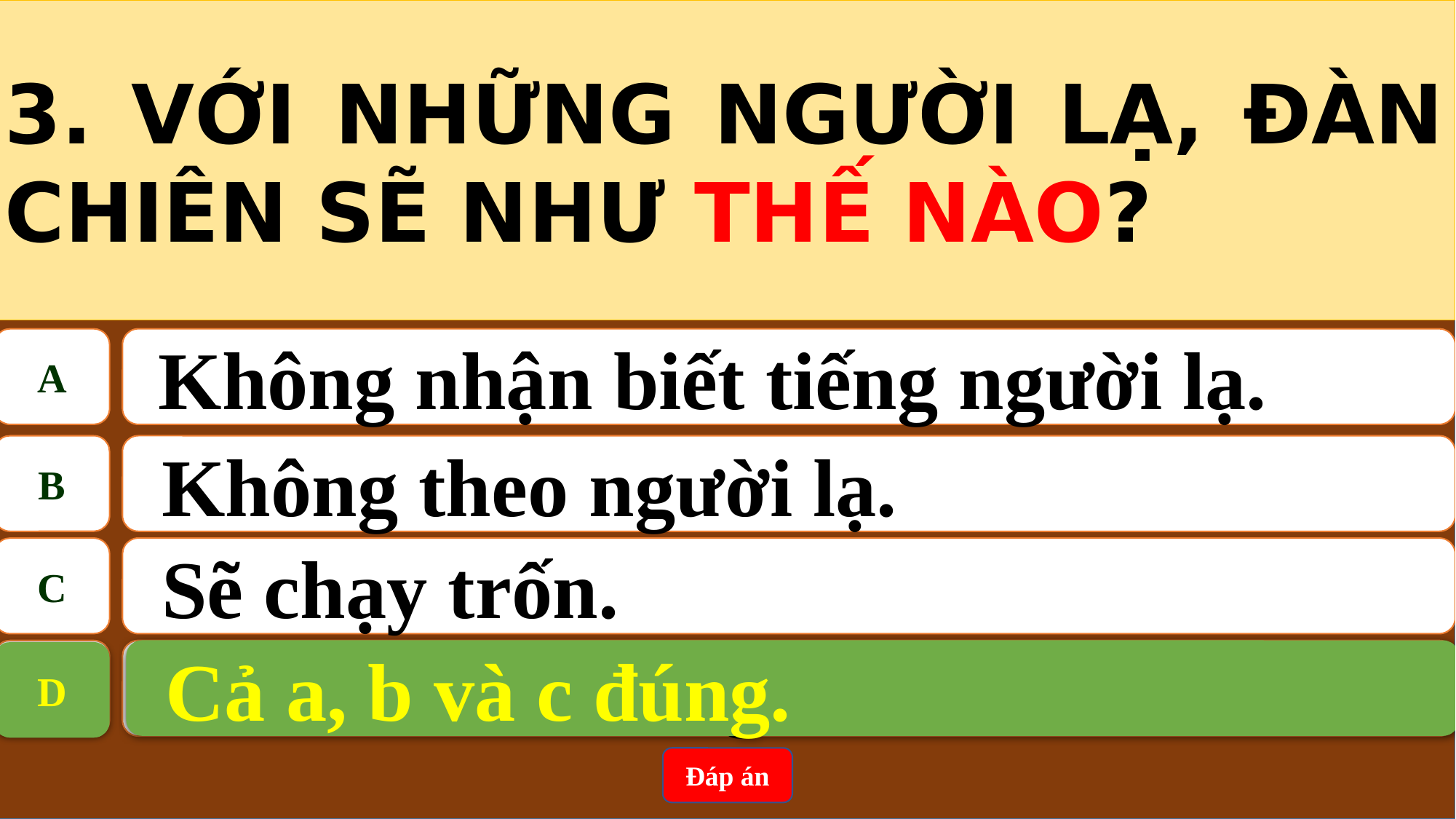

3. VỚI NHỮNG NGƯỜI LẠ, ĐÀN CHIÊN SẼ NHƯ THẾ NÀO?
A
 Không nhận biết tiếng người lạ.
B
Không theo người lạ.
C
Sẽ chạy trốn.
Cả a, b và c đúng.
D
D
 Cả a, b và c đúng.
Đáp án